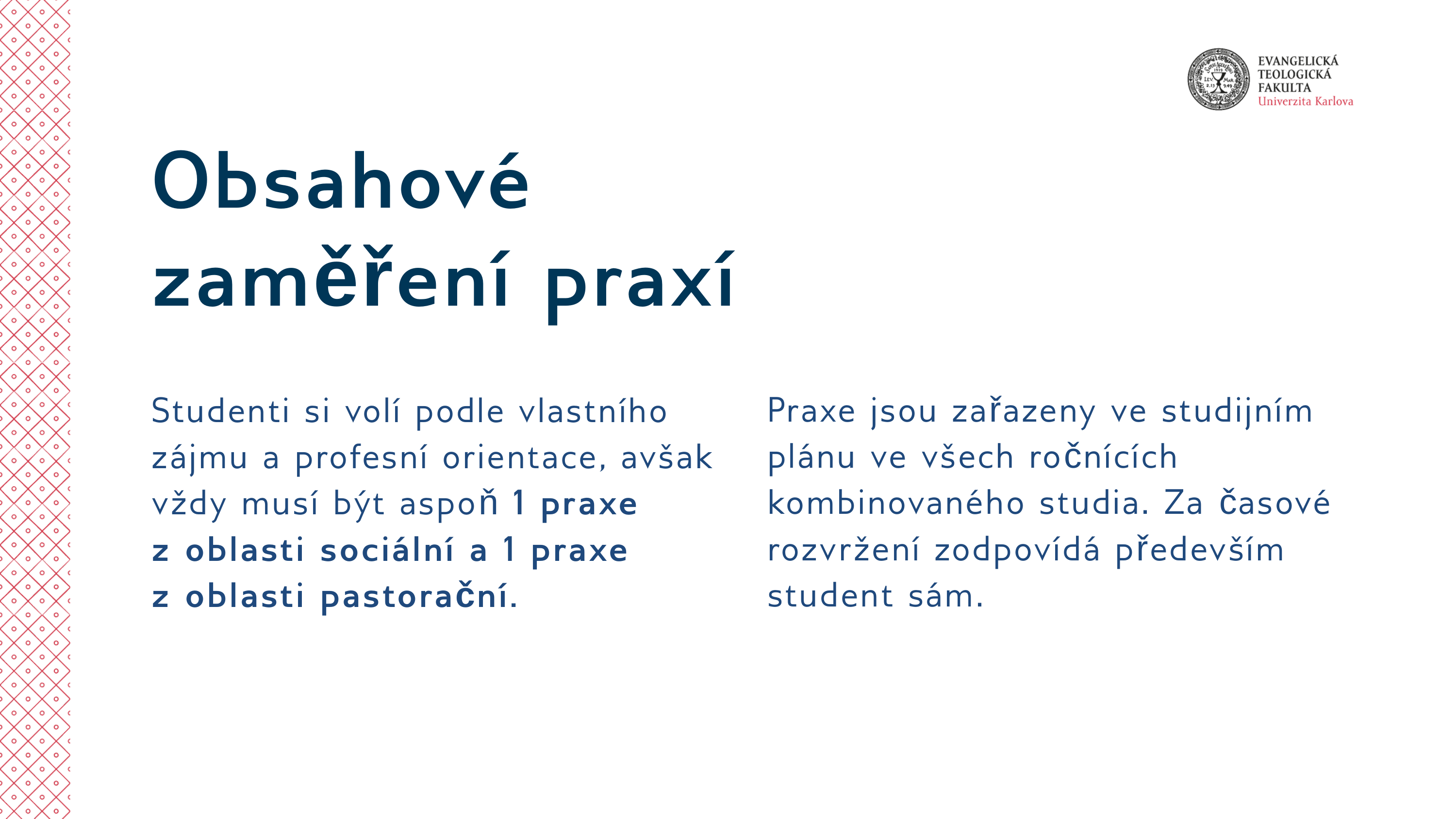

Obsahové
zaměření praxí
Praxe jsou zařazeny ve studijním plánu ve všech ročnících kombinovaného studia. Za časové rozvržení zodpovídá především student sám.
Studenti si volí podle vlastního zájmu a profesní orientace, avšak vždy musí být aspoň 1 praxe
z oblasti sociální a 1 praxe
z oblasti pastorační.